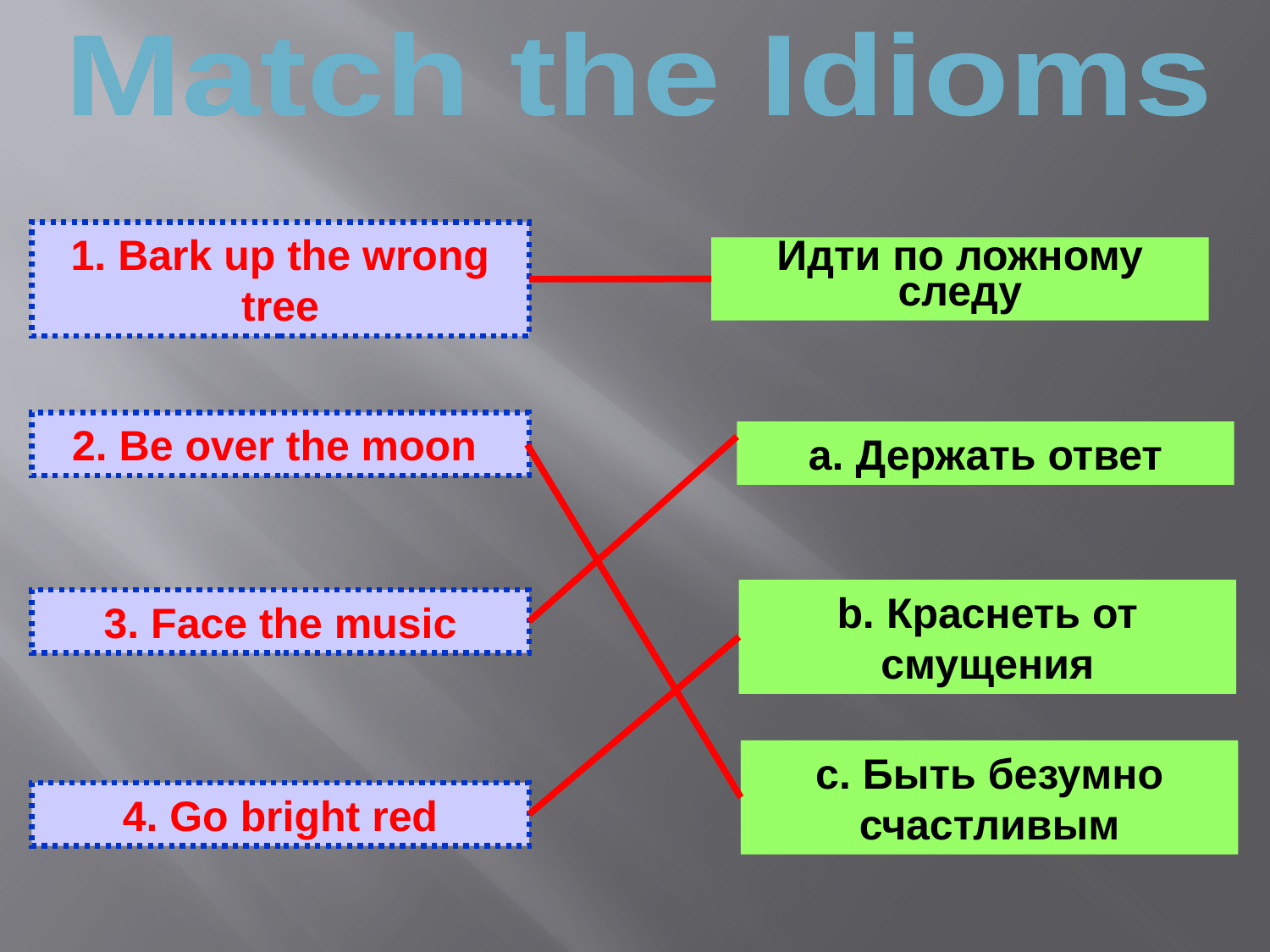

Match the Idioms
1. Bark up the wrong tree
Идти по ложному следу
2. Be over the moon
a. Держать ответ
b. Краснеть от смущения
3. Face the music
c. Быть безумно счастливым
4. Go bright red